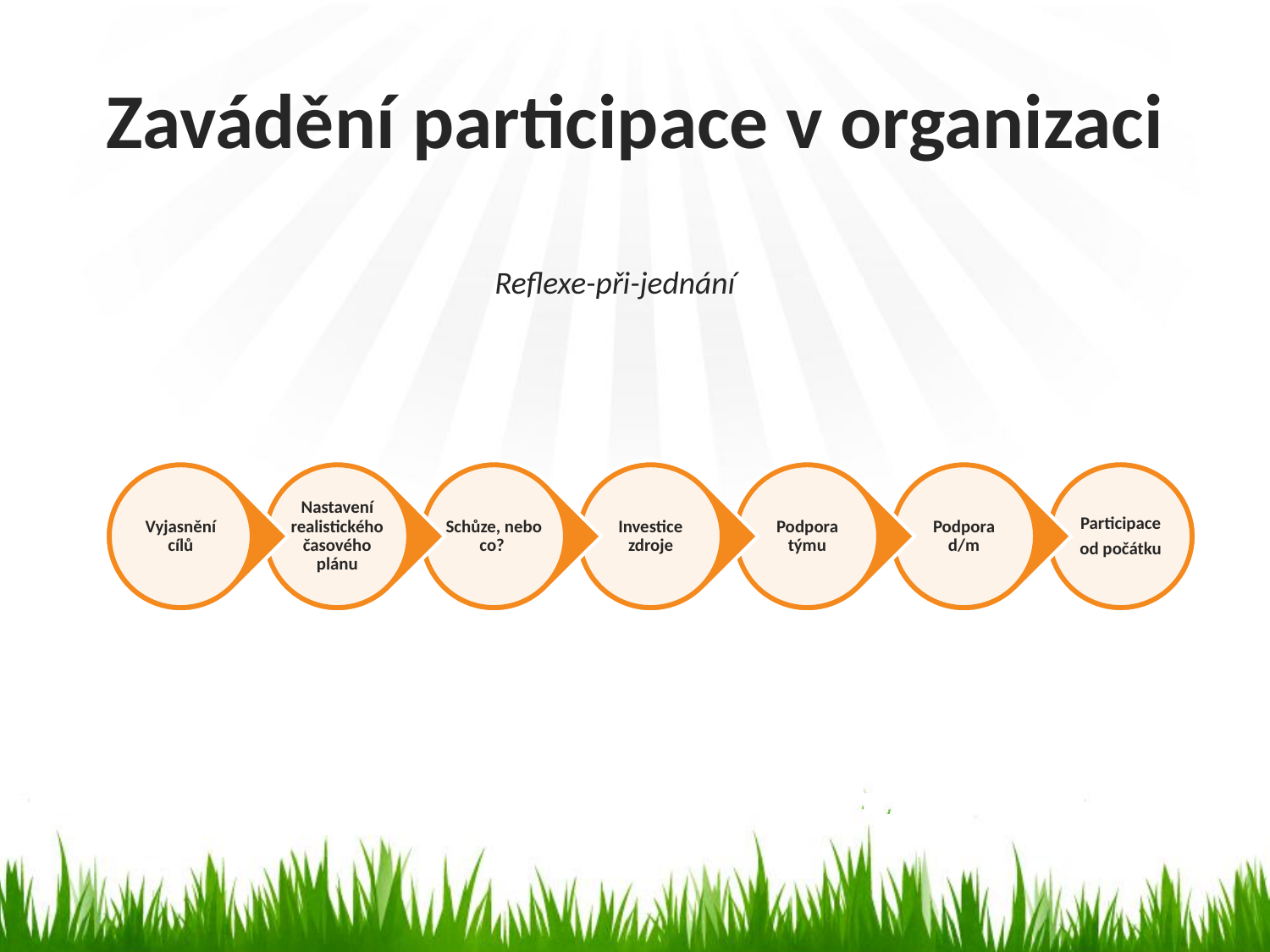

# Zavádění participace v organizaci
Participace
od počátku
Podpora d/m
Podpora týmu
Investice zdroje
Schůze, nebo co?
Nastavení realistického časového plánu
Vyjasnění cílů
Reflexe-při-jednání